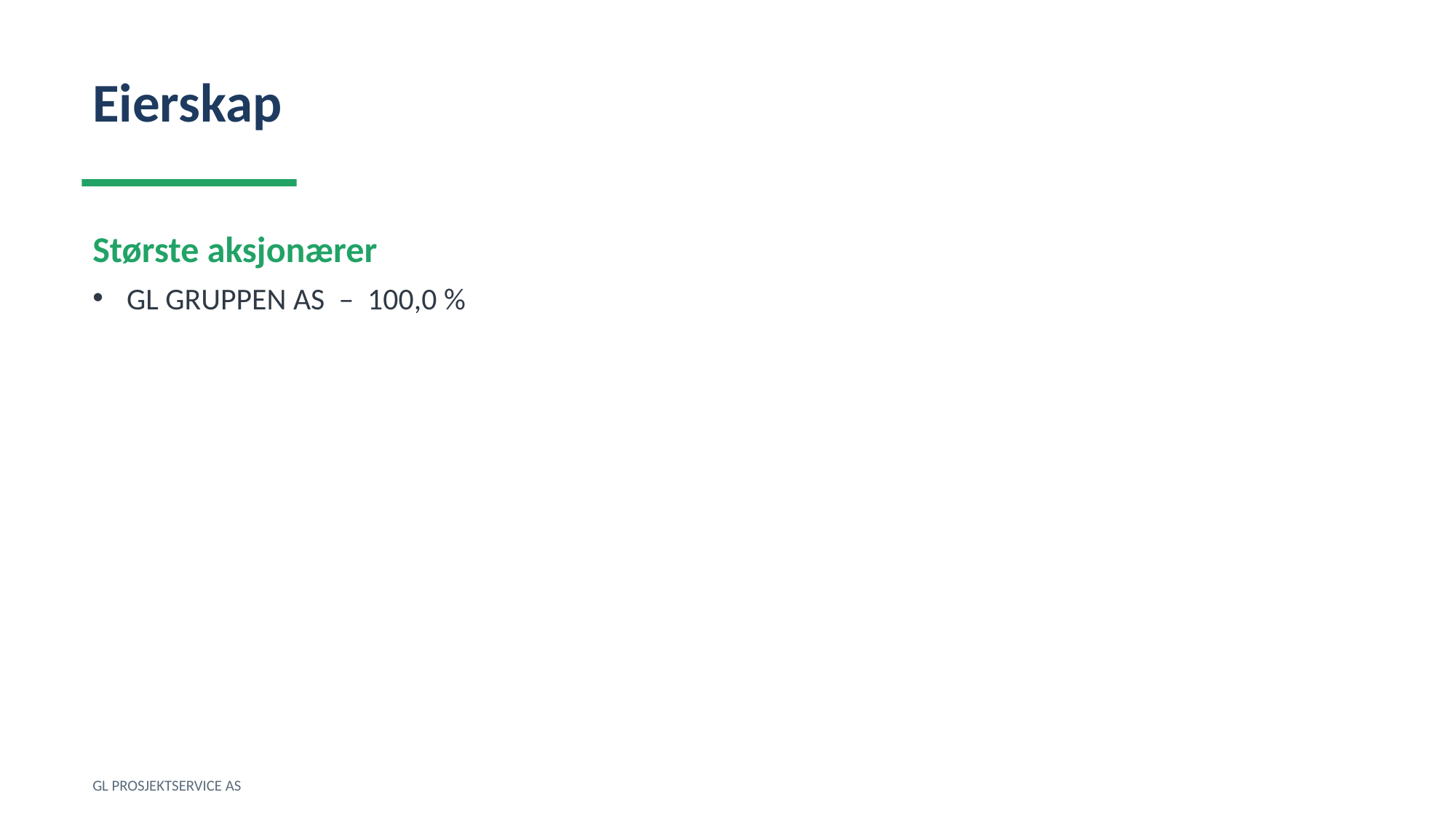

Eierskap

Største aksjonærer
GL GRUPPEN AS  –  100,0 %
GL PROSJEKTSERVICE AS